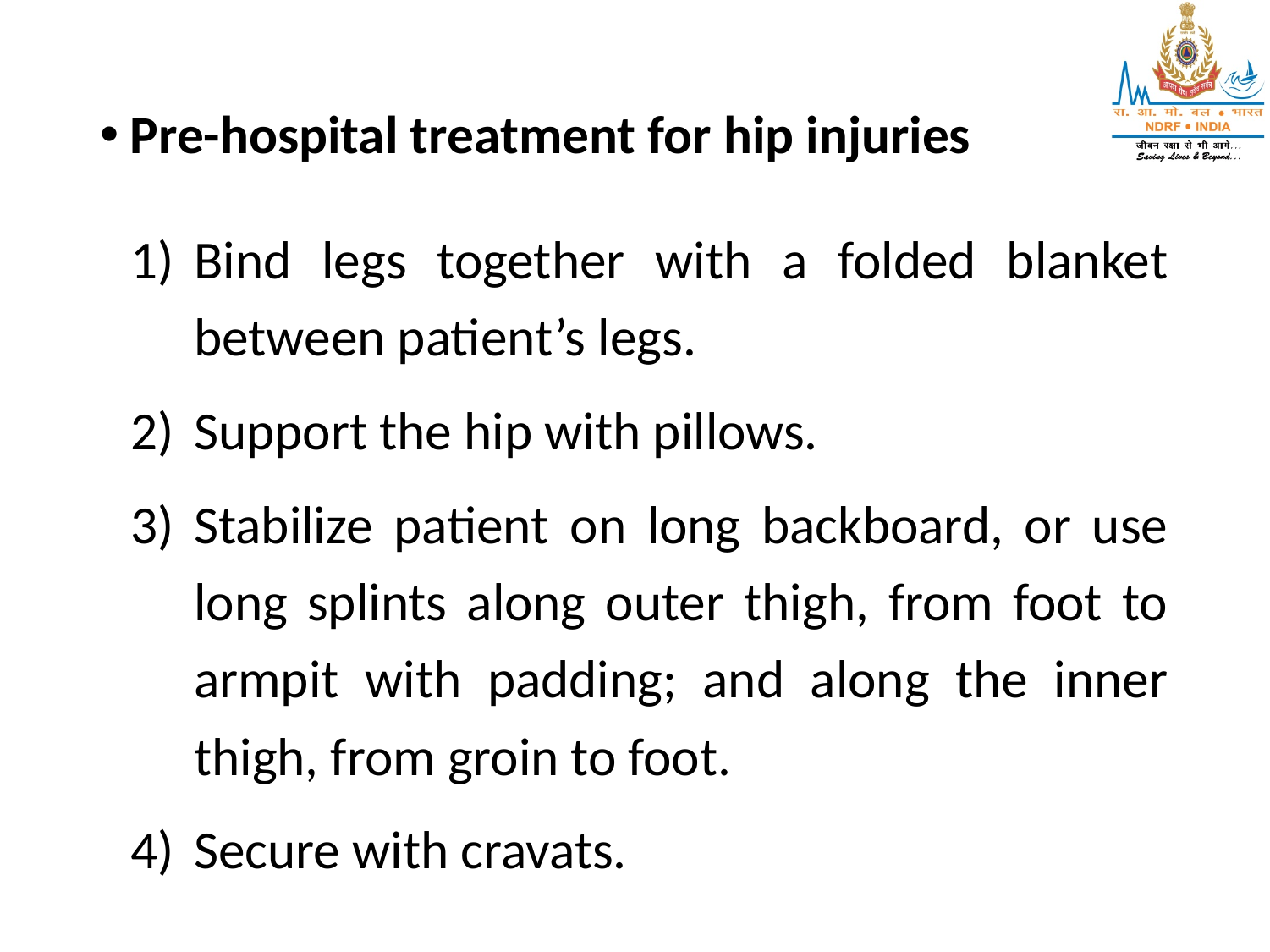

Pre-hospital treatment for hip injuries
Bind legs together with a folded blanket between patient’s legs.
Support the hip with pillows.
Stabilize patient on long backboard, or use long splints along outer thigh, from foot to armpit with padding; and along the inner thigh, from groin to foot.
Secure with cravats.